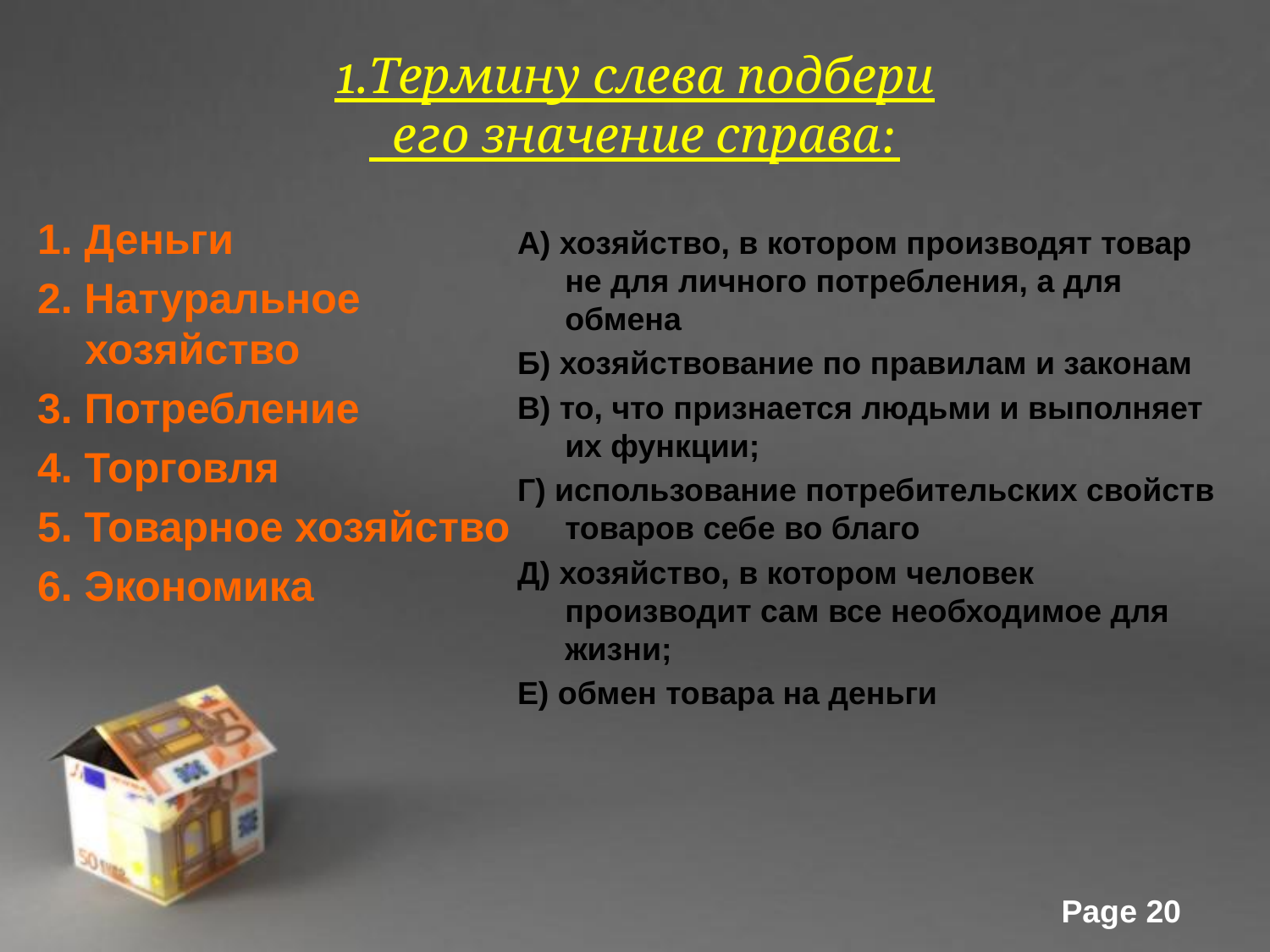

# 1.Термину слева подбери его значение справа:
1. Деньги
2. Натуральное хозяйство
3. Потребление
4. Торговля
5. Товарное хозяйство
6. Экономика
А) хозяйство, в котором производят товар не для личного потребления, а для обмена
Б) хозяйствование по правилам и законам
В) то, что признается людьми и выполняет их функции;
Г) использование потребительских свойств товаров себе во благо
Д) хозяйство, в котором человек производит сам все необходимое для жизни;
Е) обмен товара на деньги